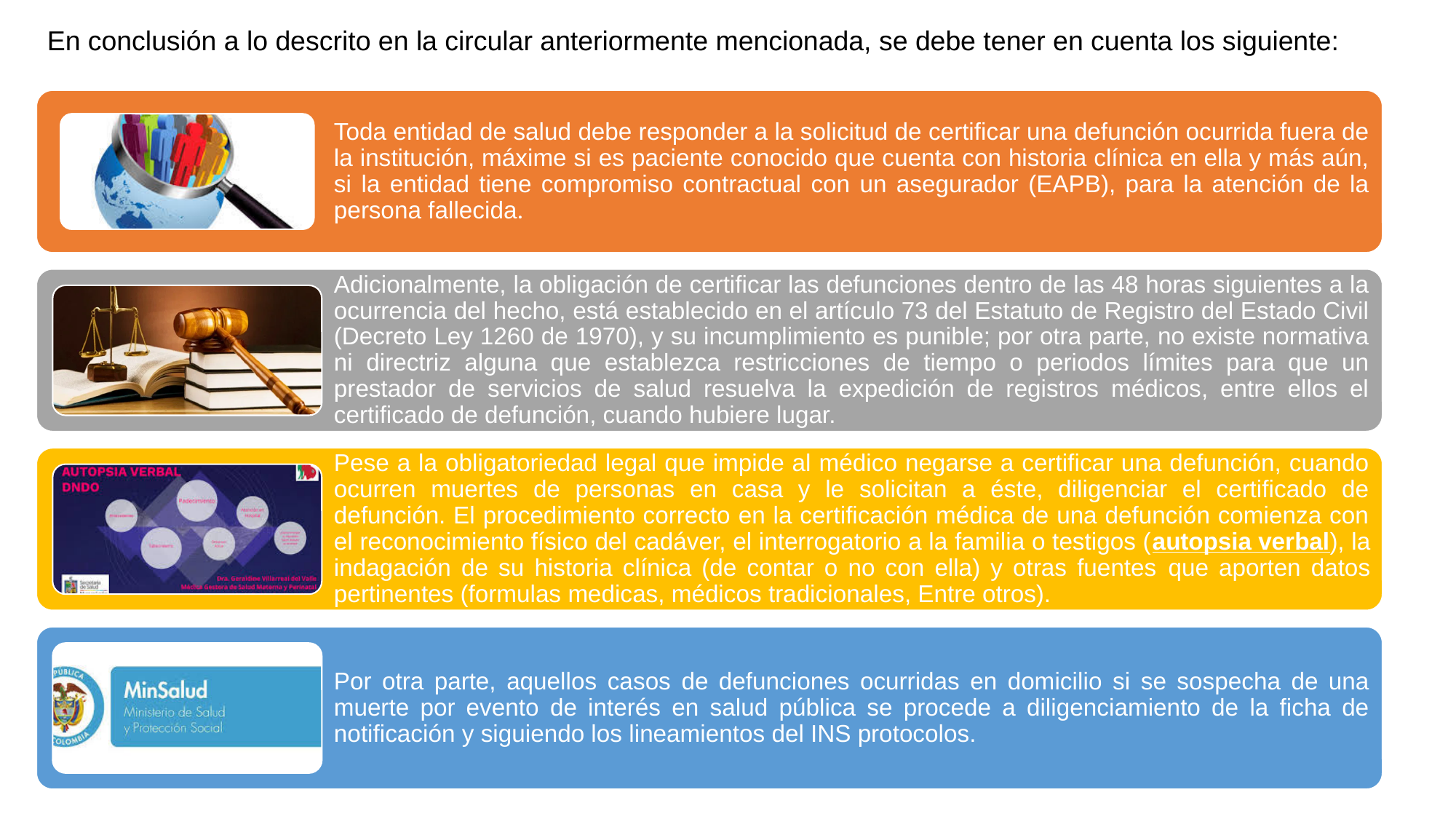

En conclusión a lo descrito en la circular anteriormente mencionada, se debe tener en cuenta los siguiente:
Toda entidad de salud debe responder a la solicitud de certificar una defunción ocurrida fuera de la institución, máxime si es paciente conocido que cuenta con historia clínica en ella y más aún, si la entidad tiene compromiso contractual con un asegurador (EAPB), para la atención de la persona fallecida.
Adicionalmente, la obligación de certificar las defunciones dentro de las 48 horas siguientes a la ocurrencia del hecho, está establecido en el artículo 73 del Estatuto de Registro del Estado Civil (Decreto Ley 1260 de 1970), y su incumplimiento es punible; por otra parte, no existe normativa ni directriz alguna que establezca restricciones de tiempo o periodos límites para que un prestador de servicios de salud resuelva la expedición de registros médicos, entre ellos el certificado de defunción, cuando hubiere lugar.
Pese a la obligatoriedad legal que impide al médico negarse a certificar una defunción, cuando ocurren muertes de personas en casa y le solicitan a éste, diligenciar el certificado de defunción. El procedimiento correcto en la certificación médica de una defunción comienza con el reconocimiento físico del cadáver, el interrogatorio a la familia o testigos (autopsia verbal), la indagación de su historia clínica (de contar o no con ella) y otras fuentes que aporten datos pertinentes (formulas medicas, médicos tradicionales, Entre otros).
Por otra parte, aquellos casos de defunciones ocurridas en domicilio si se sospecha de una muerte por evento de interés en salud pública se procede a diligenciamiento de la ficha de notificación y siguiendo los lineamientos del INS protocolos.